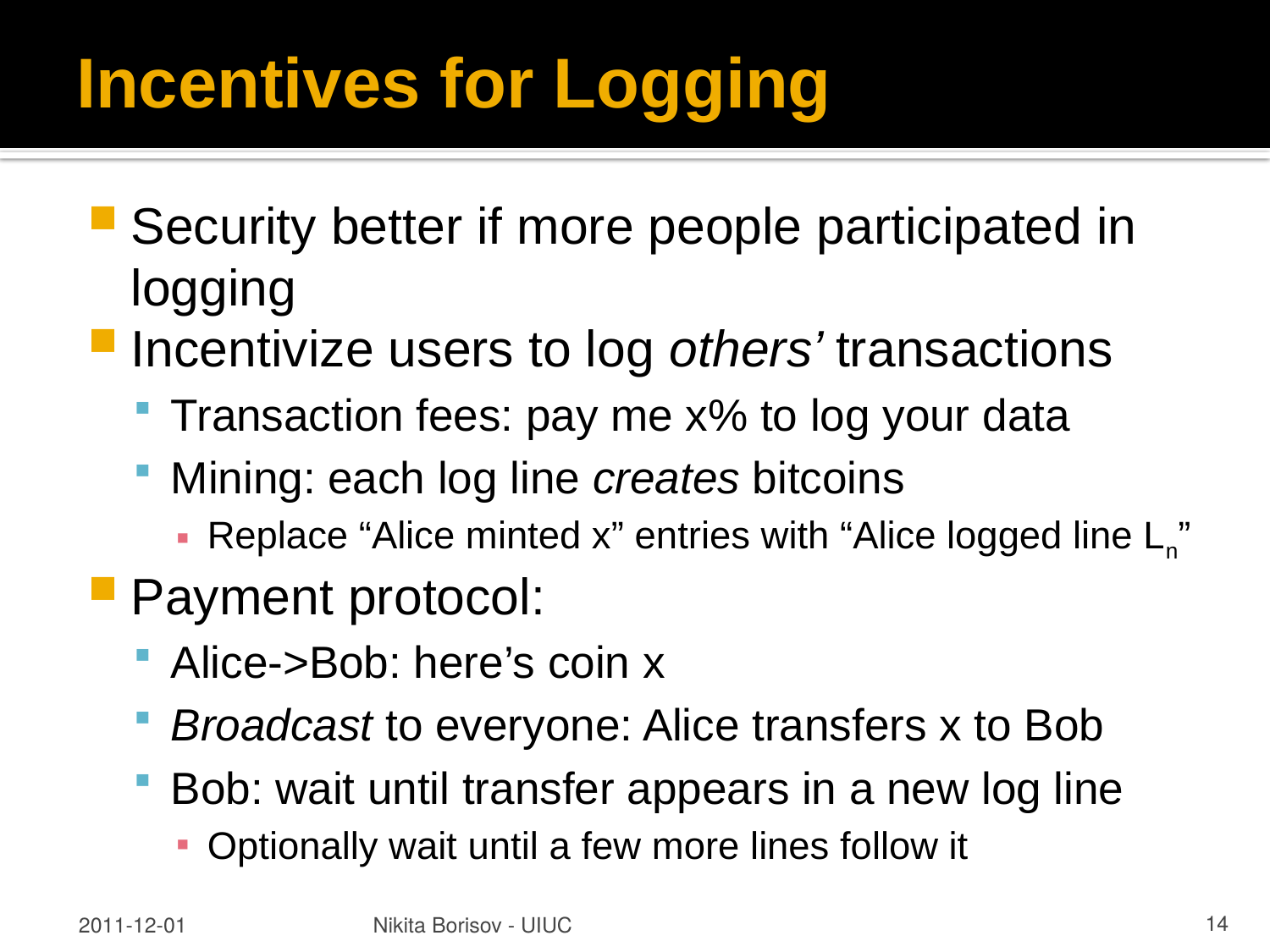

# Incentives for Logging
Security better if more people participated in logging
Incentivize users to log others’ transactions
Transaction fees: pay me x% to log your data
Mining: each log line creates bitcoins
Replace “Alice minted x” entries with “Alice logged line Ln”
Payment protocol:
Alice->Bob: here’s coin x
Broadcast to everyone: Alice transfers x to Bob
Bob: wait until transfer appears in a new log line
Optionally wait until a few more lines follow it
2011-12-01
Nikita Borisov - UIUC
14